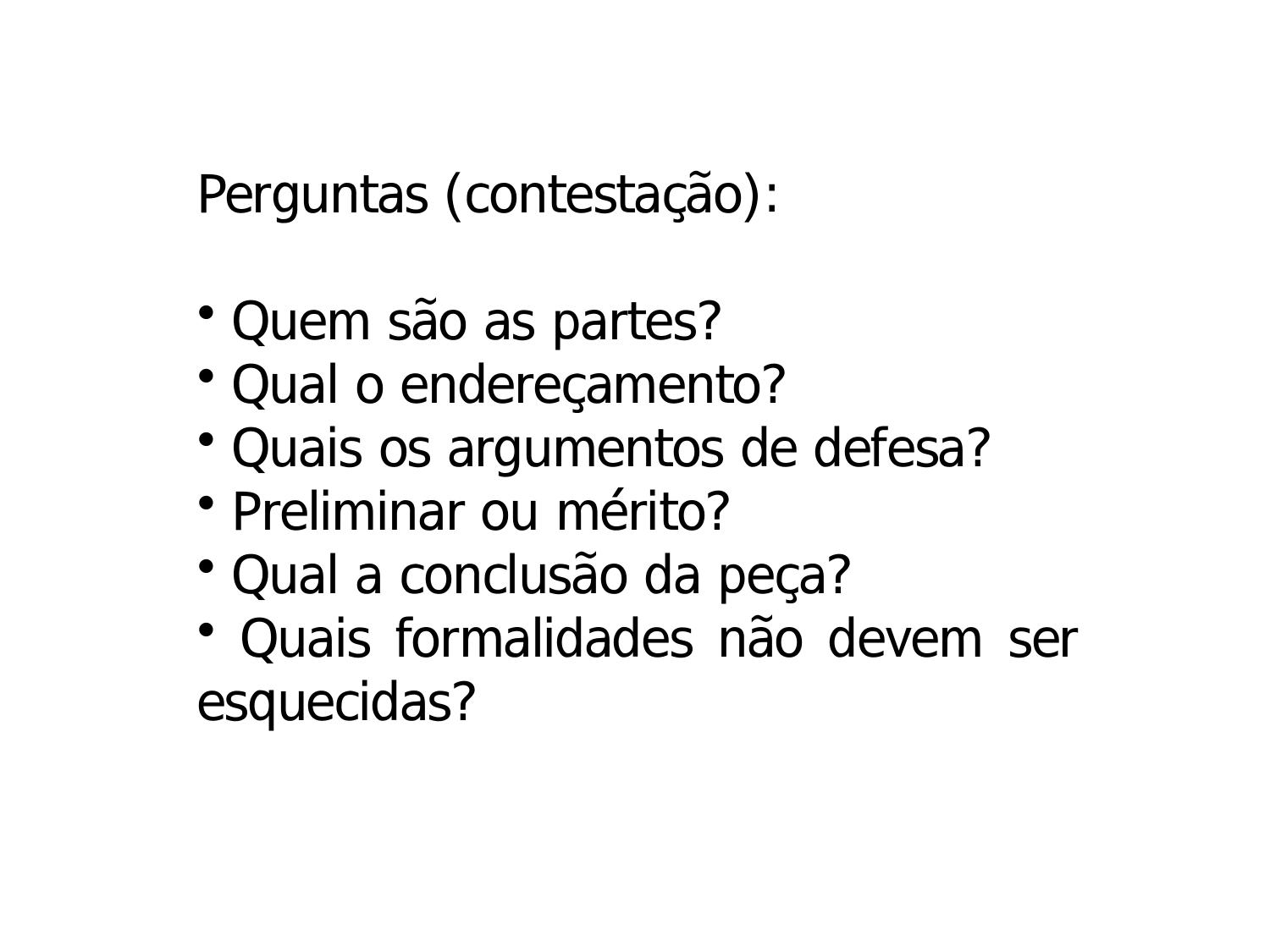

Perguntas (contestação):

 Quem são as partes?
 Qual o endereçamento?
 Quais os argumentos de defesa?
 Preliminar ou mérito?
 Qual a conclusão da peça?
 Quais formalidades não devem ser esquecidas?